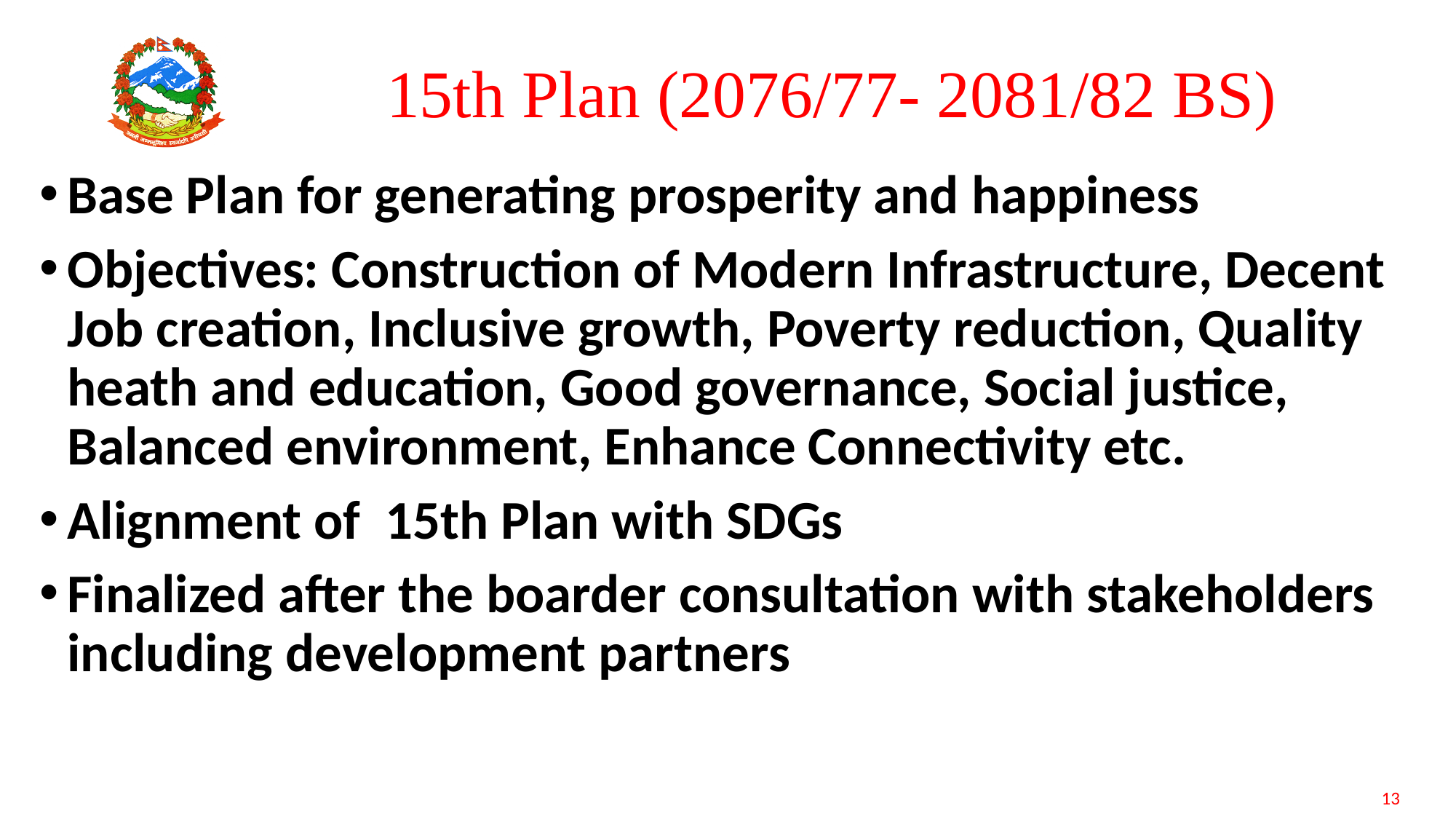

# 15th Plan (2076/77- 2081/82 BS)
Base Plan for generating prosperity and happiness
Objectives: Construction of Modern Infrastructure, Decent Job creation, Inclusive growth, Poverty reduction, Quality heath and education, Good governance, Social justice, Balanced environment, Enhance Connectivity etc.
Alignment of  15th Plan with SDGs
Finalized after the boarder consultation with stakeholders including development partners